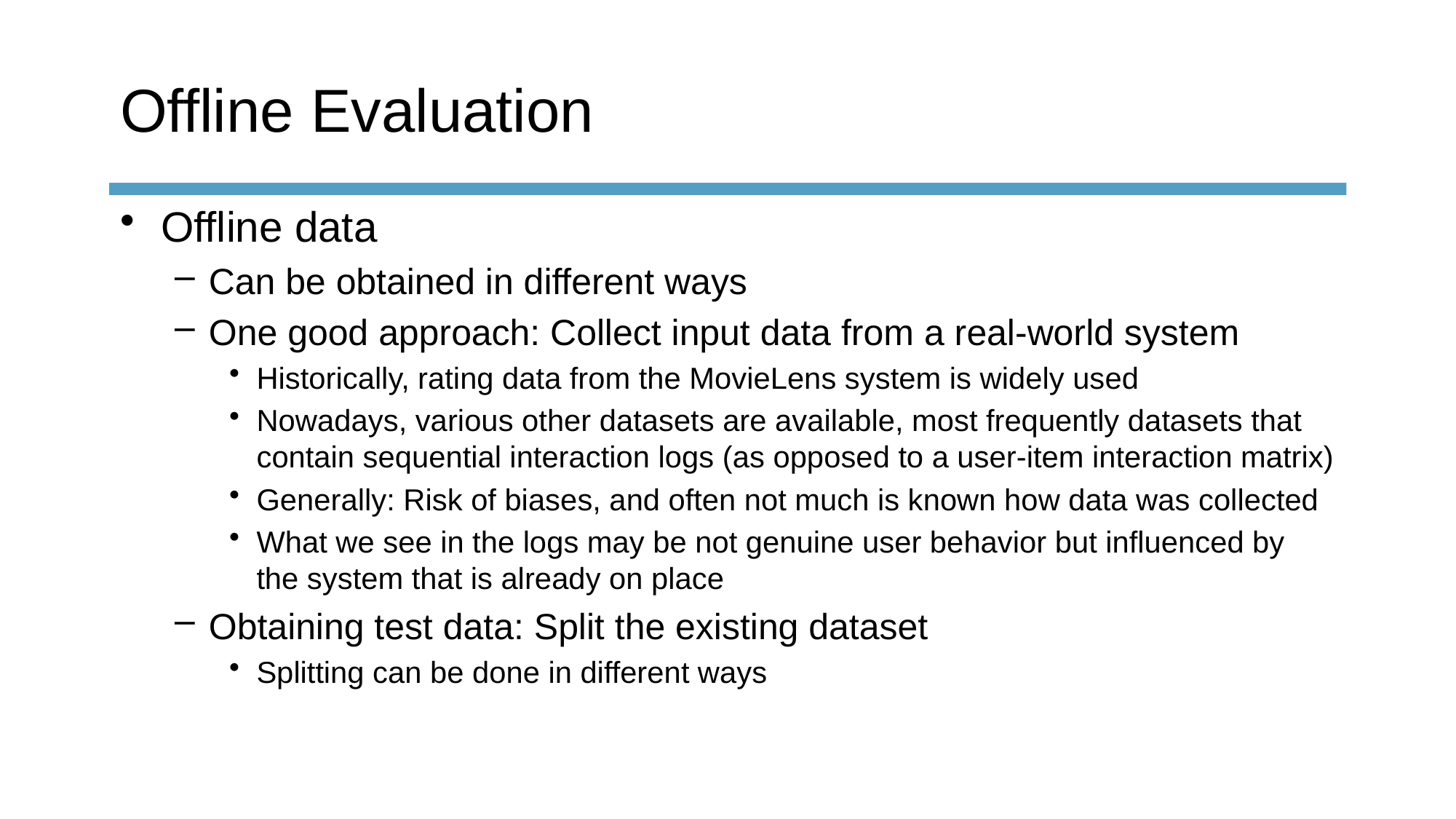

# Offline Evaluation
Offline data
Can be obtained in different ways
One good approach: Collect input data from a real-world system
Historically, rating data from the MovieLens system is widely used
Nowadays, various other datasets are available, most frequently datasets that contain sequential interaction logs (as opposed to a user-item interaction matrix)
Generally: Risk of biases, and often not much is known how data was collected
What we see in the logs may be not genuine user behavior but influenced by the system that is already on place
Obtaining test data: Split the existing dataset
Splitting can be done in different ways